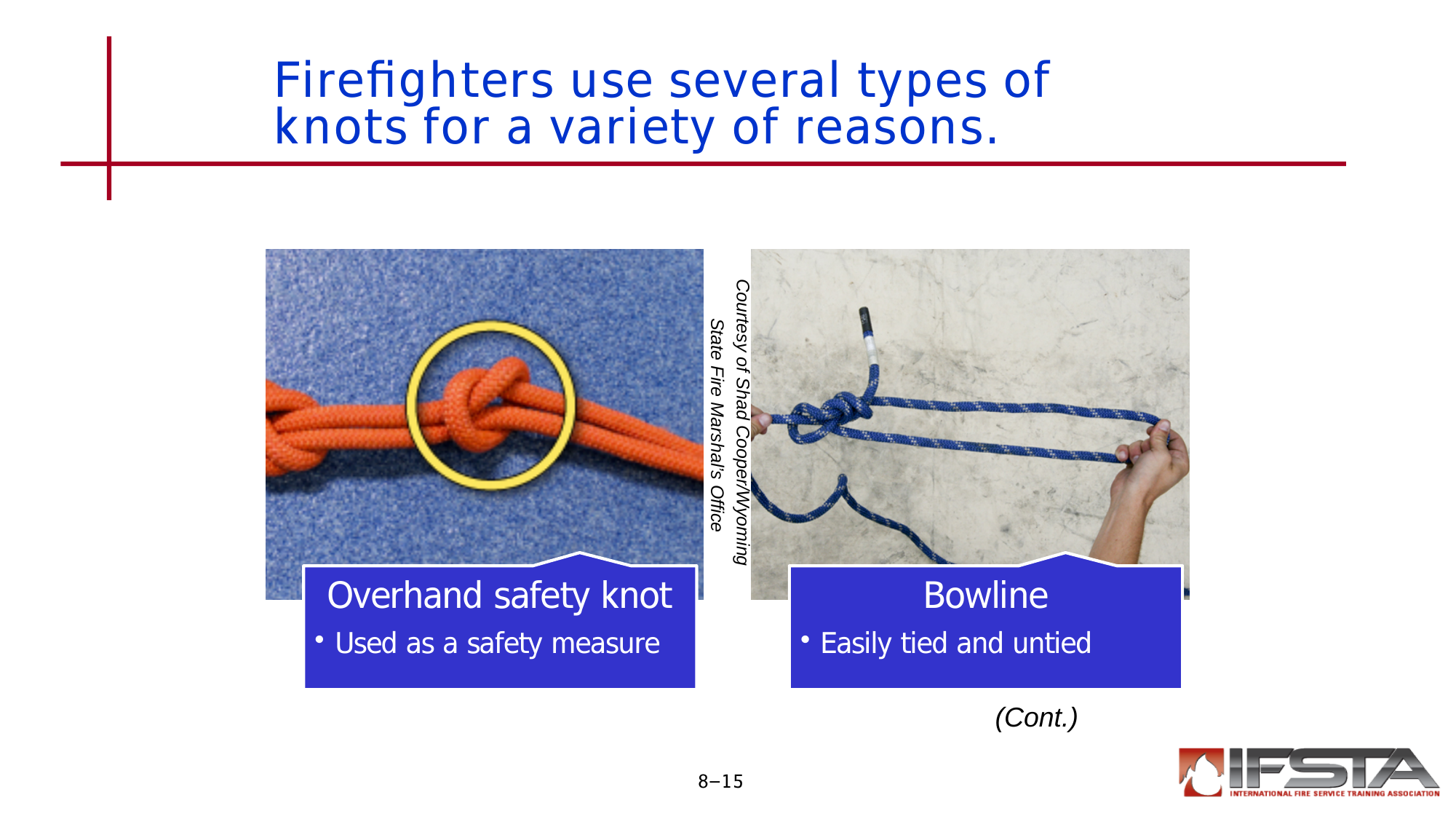

# Firefighters use several types of knots for a variety of reasons.
Overhand safety knot
Used as a safety measure
Bowline
Easily tied and untied
Courtesy of Shad Cooper/Wyoming
State Fire Marshal’s Office
(Cont.)
8–15